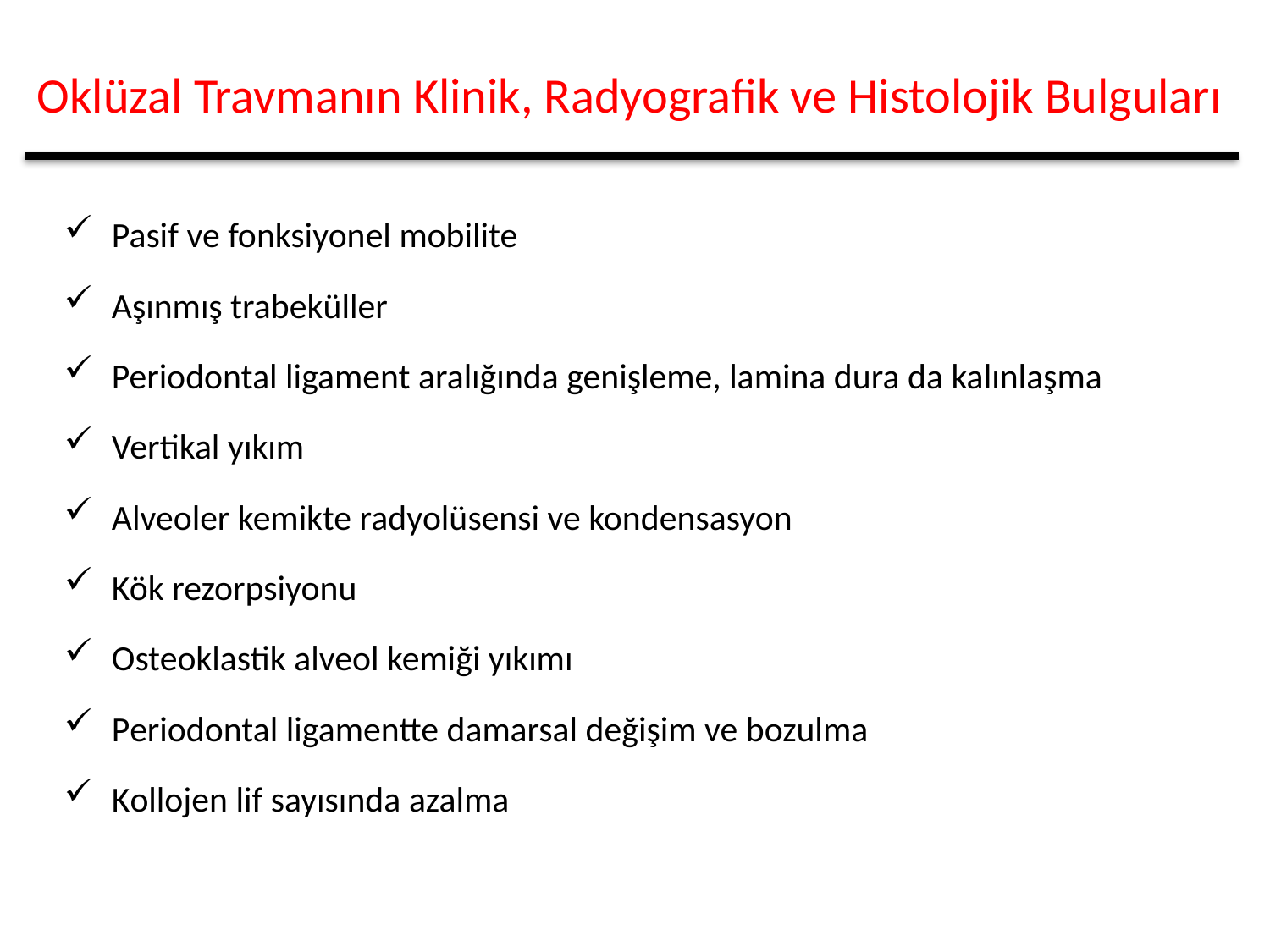

Oklüzal Travmanın Klinik, Radyografik ve Histolojik Bulguları
Pasif ve fonksiyonel mobilite
Aşınmış trabeküller
Periodontal ligament aralığında genişleme, lamina dura da kalınlaşma
Vertikal yıkım
Alveoler kemikte radyolüsensi ve kondensasyon
Kök rezorpsiyonu
Osteoklastik alveol kemiği yıkımı
Periodontal ligamentte damarsal değişim ve bozulma
Kollojen lif sayısında azalma